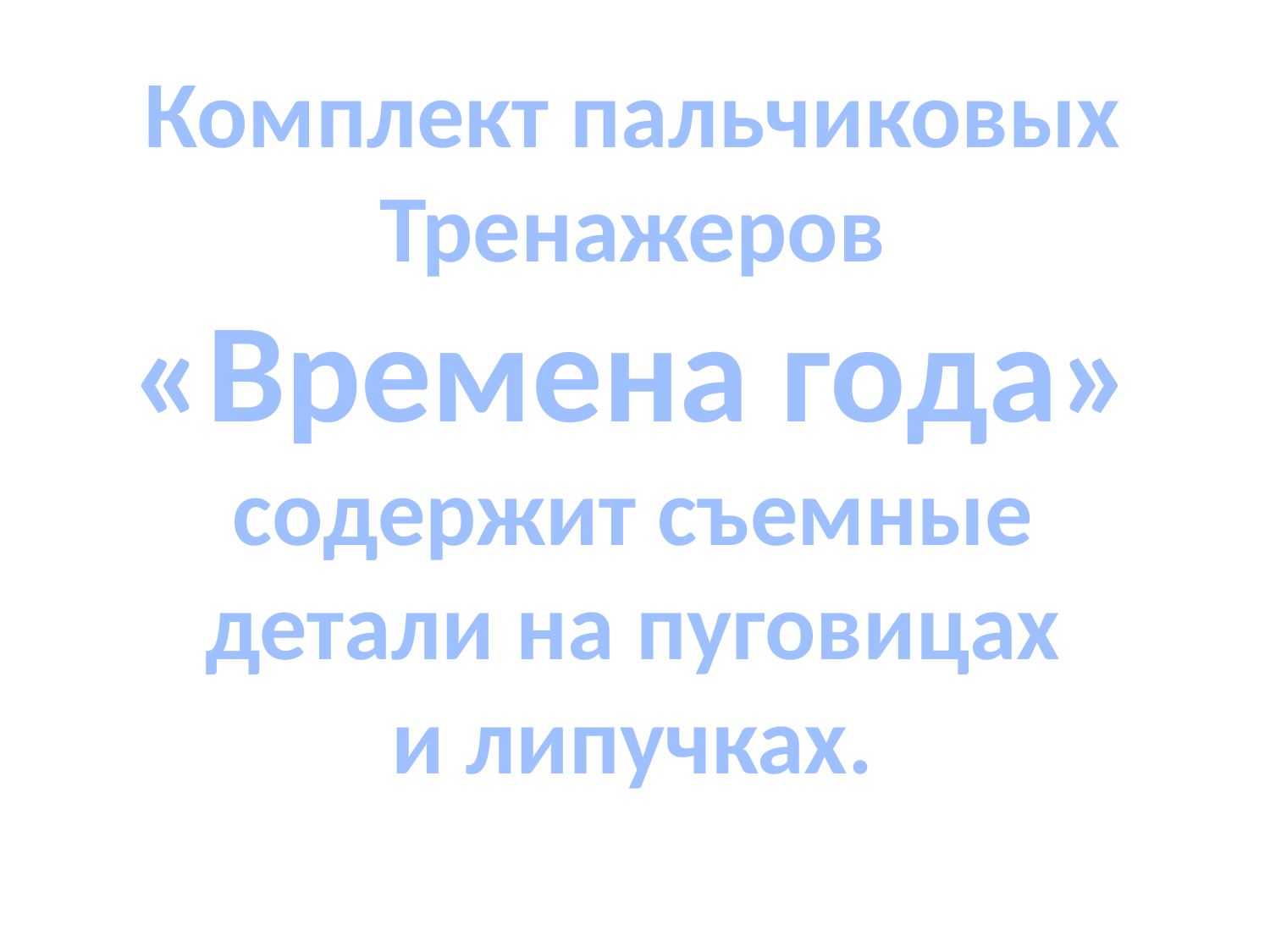

#
Комплект пальчиковых
Тренажеров
«Времена года»
содержит съемные
детали на пуговицах
и липучках.